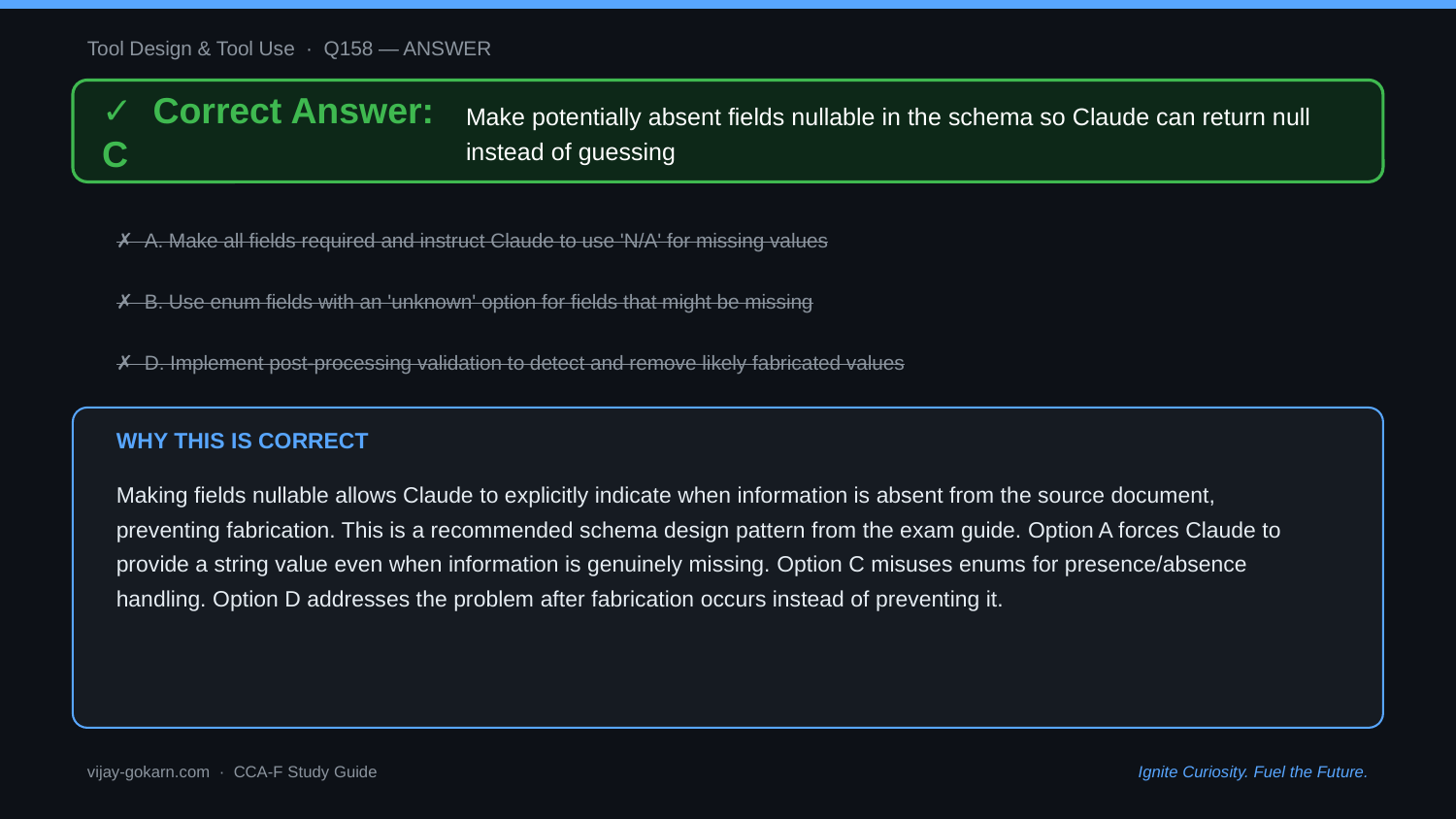

Tool Design & Tool Use  ·  Q158 — ANSWER

✓  Correct Answer: C
Make potentially absent fields nullable in the schema so Claude can return null instead of guessing
✗  A. Make all fields required and instruct Claude to use 'N/A' for missing values
✗  B. Use enum fields with an 'unknown' option for fields that might be missing
✗  D. Implement post-processing validation to detect and remove likely fabricated values

WHY THIS IS CORRECT
Making fields nullable allows Claude to explicitly indicate when information is absent from the source document, preventing fabrication. This is a recommended schema design pattern from the exam guide. Option A forces Claude to provide a string value even when information is genuinely missing. Option C misuses enums for presence/absence handling. Option D addresses the problem after fabrication occurs instead of preventing it.
vijay-gokarn.com  ·  CCA-F Study Guide
Ignite Curiosity. Fuel the Future.